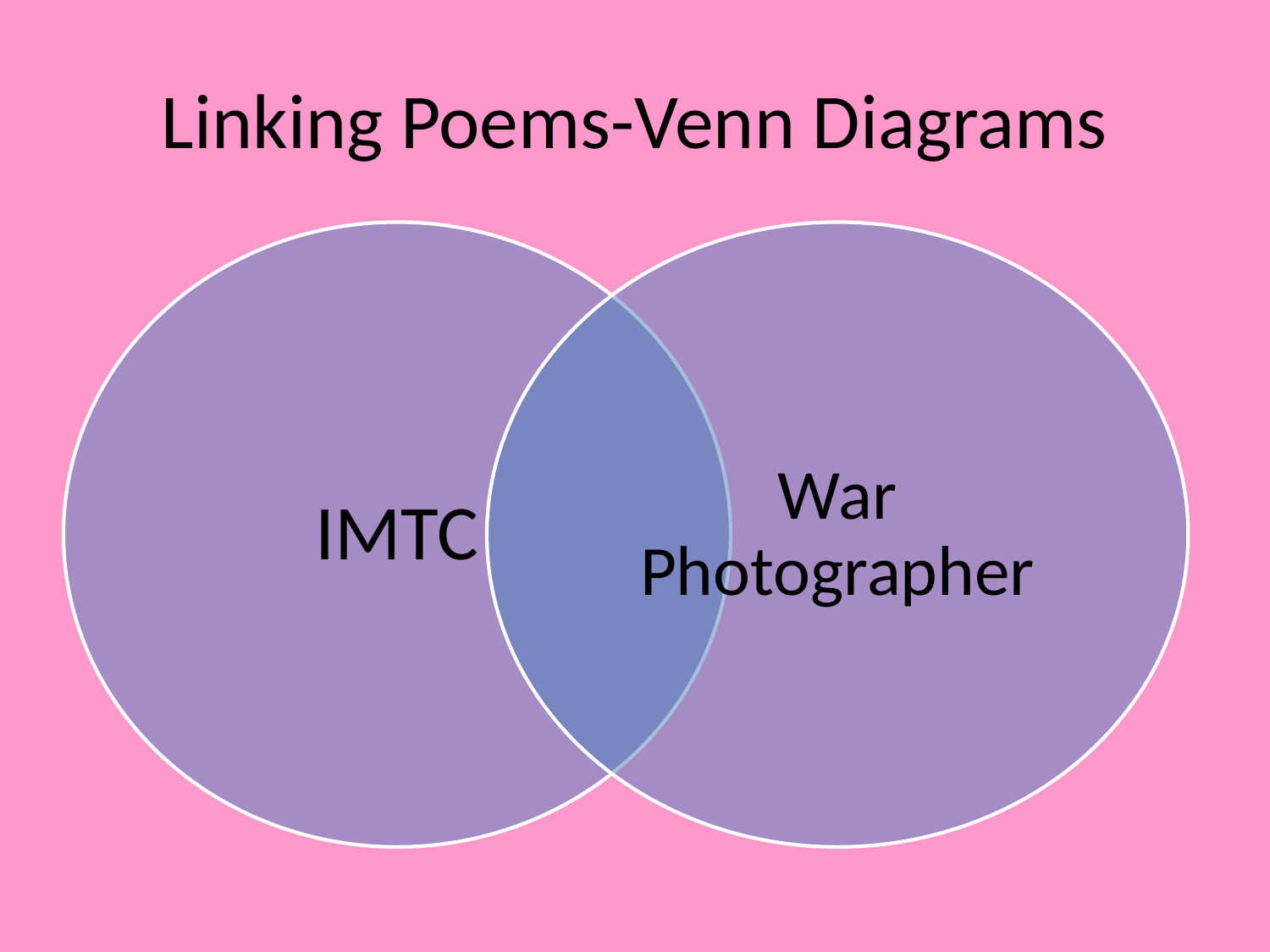

# Linking Poems-Venn Diagrams
IMTC
War Photographer